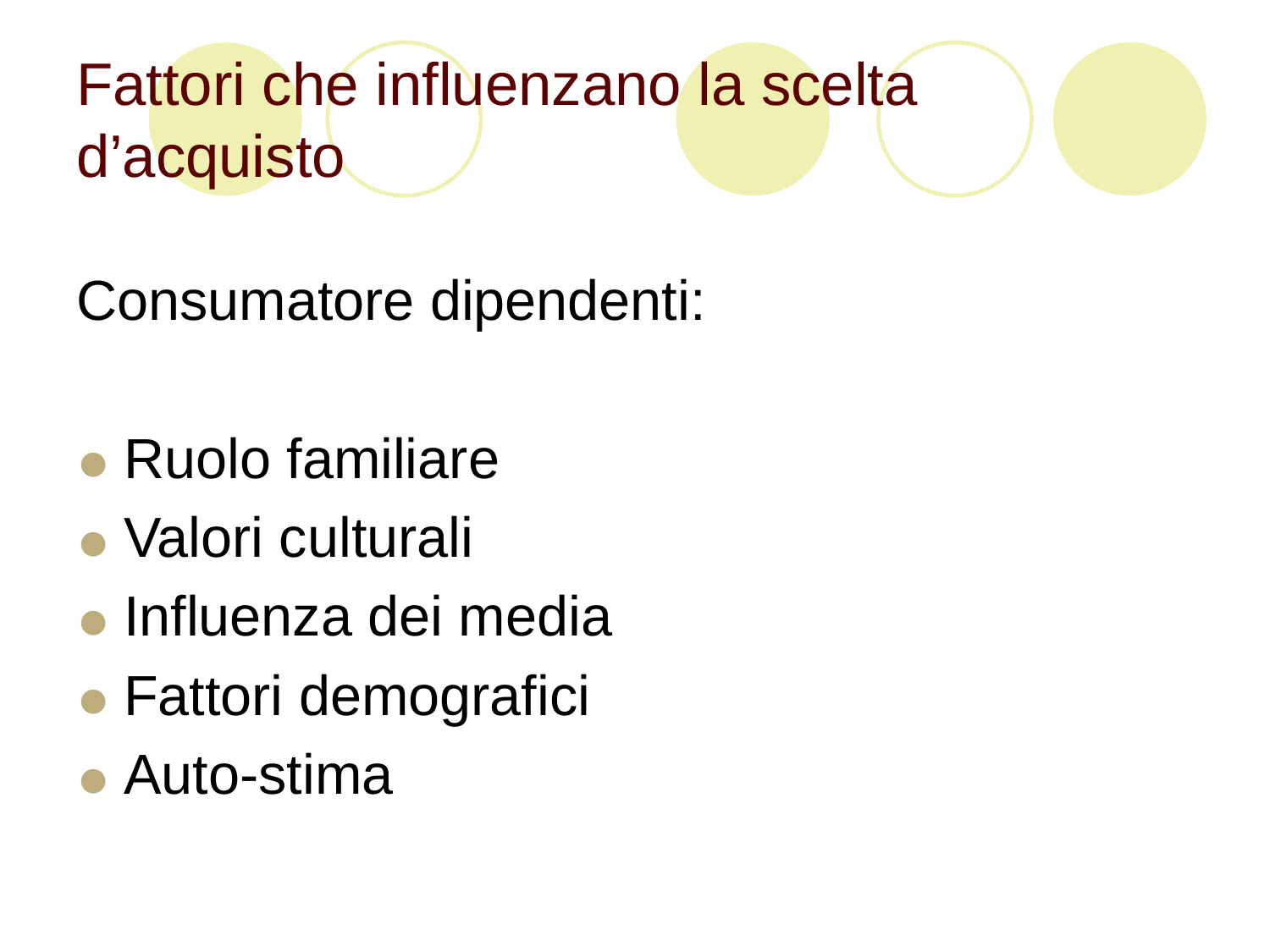

# Fattori che influenzano la scelta d’acquisto
Consumatore dipendenti:

Ruolo familiare
Valori culturali
Influenza dei media
Fattori demografici
Auto-stima